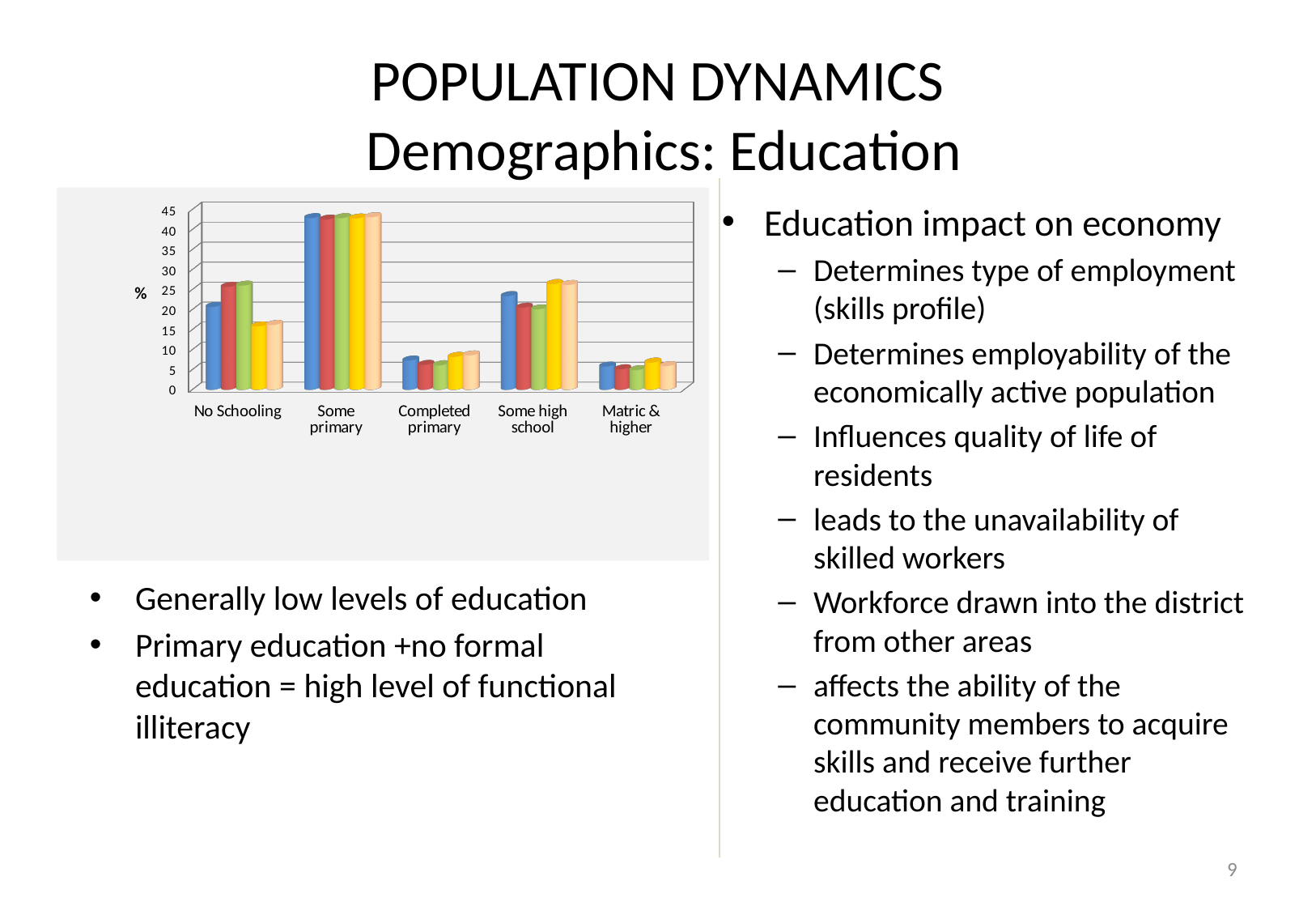

# POPULATION DYNAMICS Demographics: Education

[unsupported chart]

Education impact on economy
Determines type of employment (skills profile)
Determines employability of the economically active population
Influences quality of life of residents
leads to the unavailability of skilled workers
Workforce drawn into the district from other areas
affects the ability of the community members to acquire skills and receive further education and training

Generally low levels of education
Primary education +no formal education = high level of functional illiteracy

9